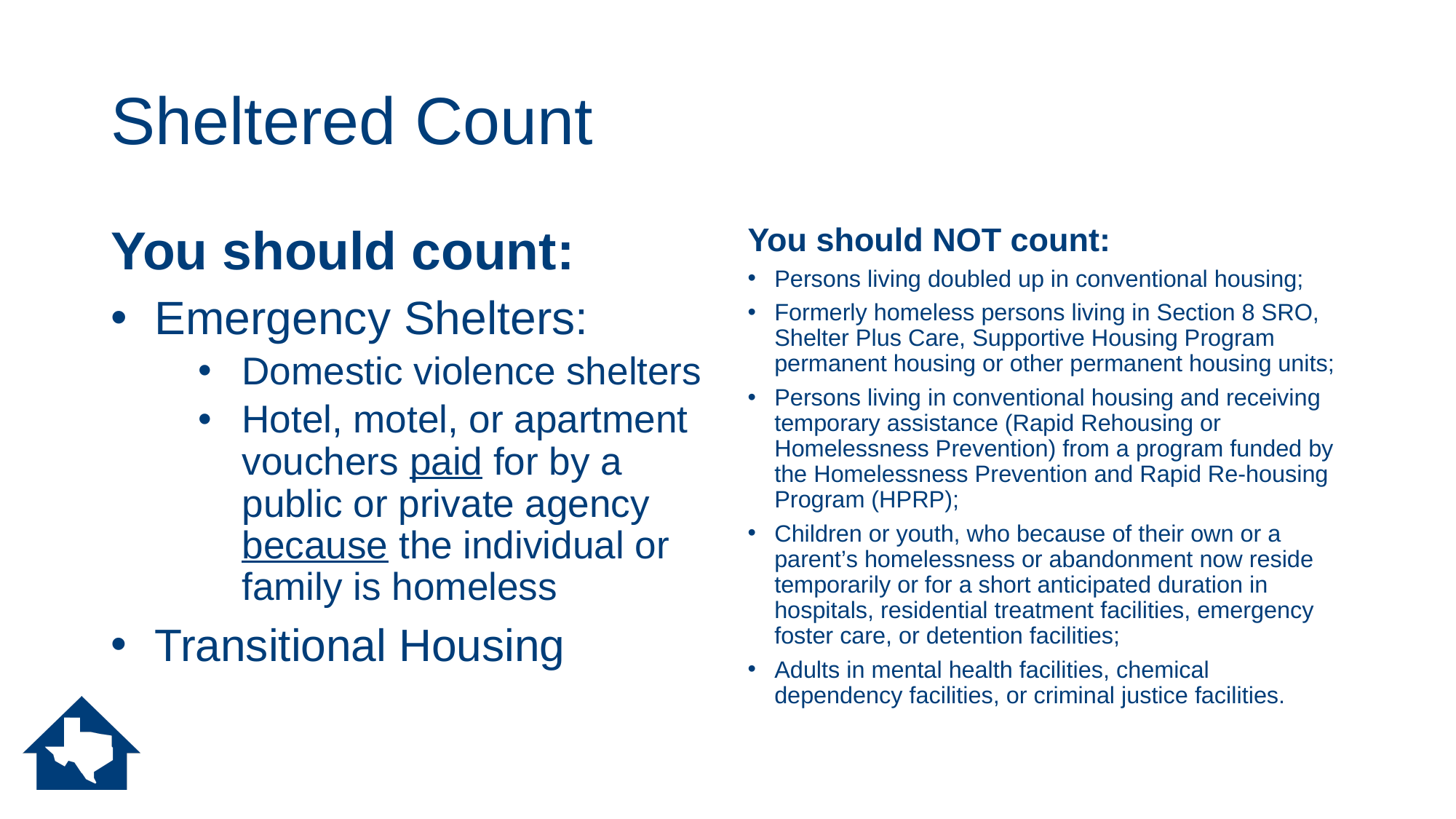

# Sheltered Count
You should NOT count:
Persons living doubled up in conventional housing;
Formerly homeless persons living in Section 8 SRO, Shelter Plus Care, Supportive Housing Program permanent housing or other permanent housing units;
Persons living in conventional housing and receiving temporary assistance (Rapid Rehousing or Homelessness Prevention) from a program funded by the Homelessness Prevention and Rapid Re-housing Program (HPRP);
Children or youth, who because of their own or a parent’s homelessness or abandonment now reside temporarily or for a short anticipated duration in hospitals, residential treatment facilities, emergency foster care, or detention facilities;
Adults in mental health facilities, chemical dependency facilities, or criminal justice facilities.
You should count:
Emergency Shelters:
Domestic violence shelters
Hotel, motel, or apartment vouchers paid for by a public or private agency because the individual or family is homeless
Transitional Housing